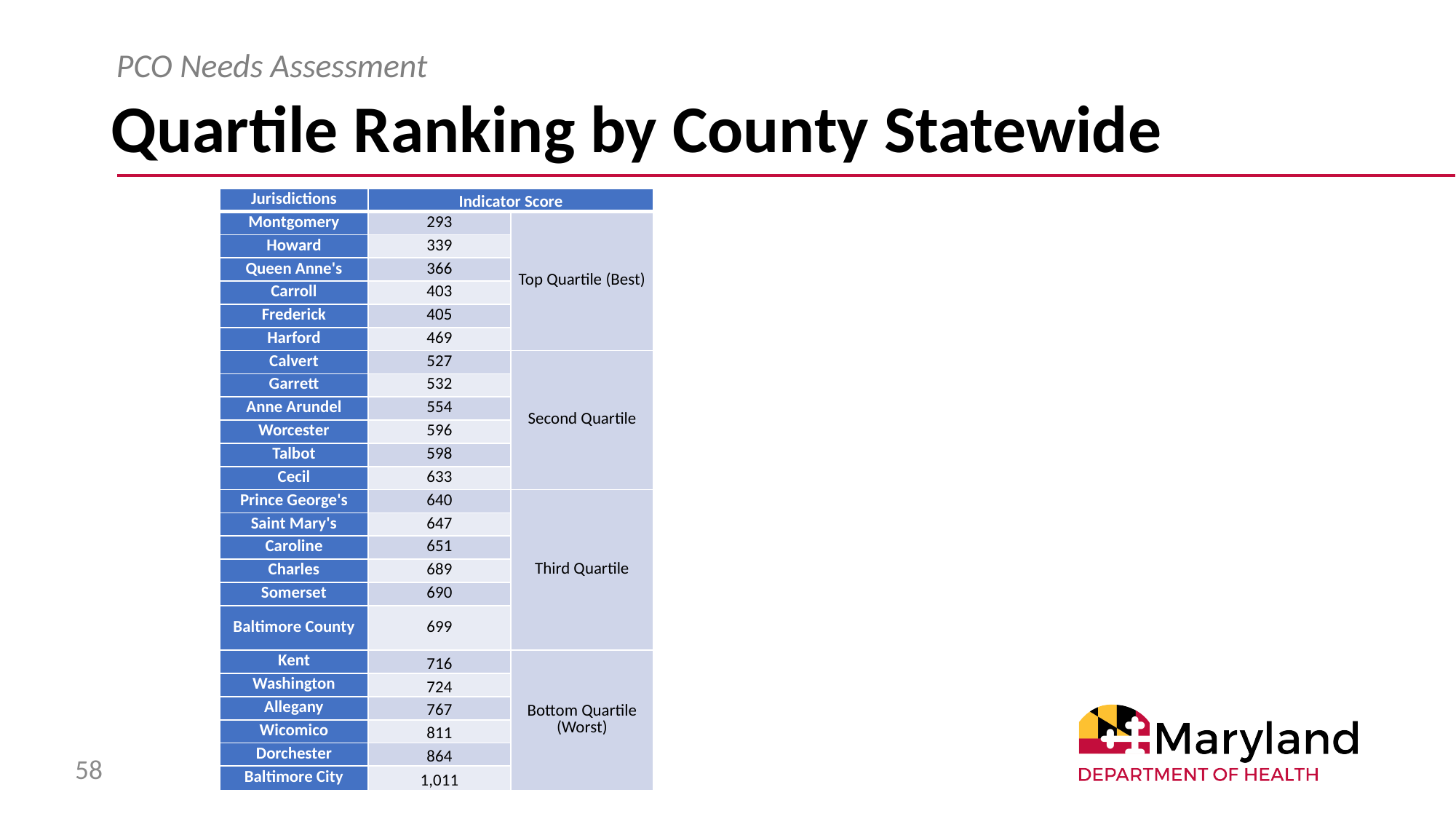

PCO Needs Assessment
# Quartile Ranking by County Statewide
| Jurisdictions | Indicator Score |  |
| --- | --- | --- |
| Montgomery | 293 | Top Quartile (Best) |
| Howard | 339 |  |
| Queen Anne's | 366 |  |
| Carroll | 403 |  |
| Frederick | 405 |  |
| Harford | 469 |  |
| Calvert | 527 | Second Quartile |
| Garrett | 532 |  |
| Anne Arundel | 554 |  |
| Worcester | 596 |  |
| Talbot | 598 |  |
| Cecil | 633 |  |
| Prince George's | 640 | Third Quartile |
| Saint Mary's | 647 |  |
| Caroline | 651 |  |
| Charles | 689 |  |
| Somerset | 690 |  |
| Baltimore County | 699 |  |
| Kent | 716 | Bottom Quartile (Worst) |
| Washington | 724 |  |
| Allegany | 767 |  |
| Wicomico | 811 |  |
| Dorchester | 864 |  |
| Baltimore City | 1,011 |  |
58